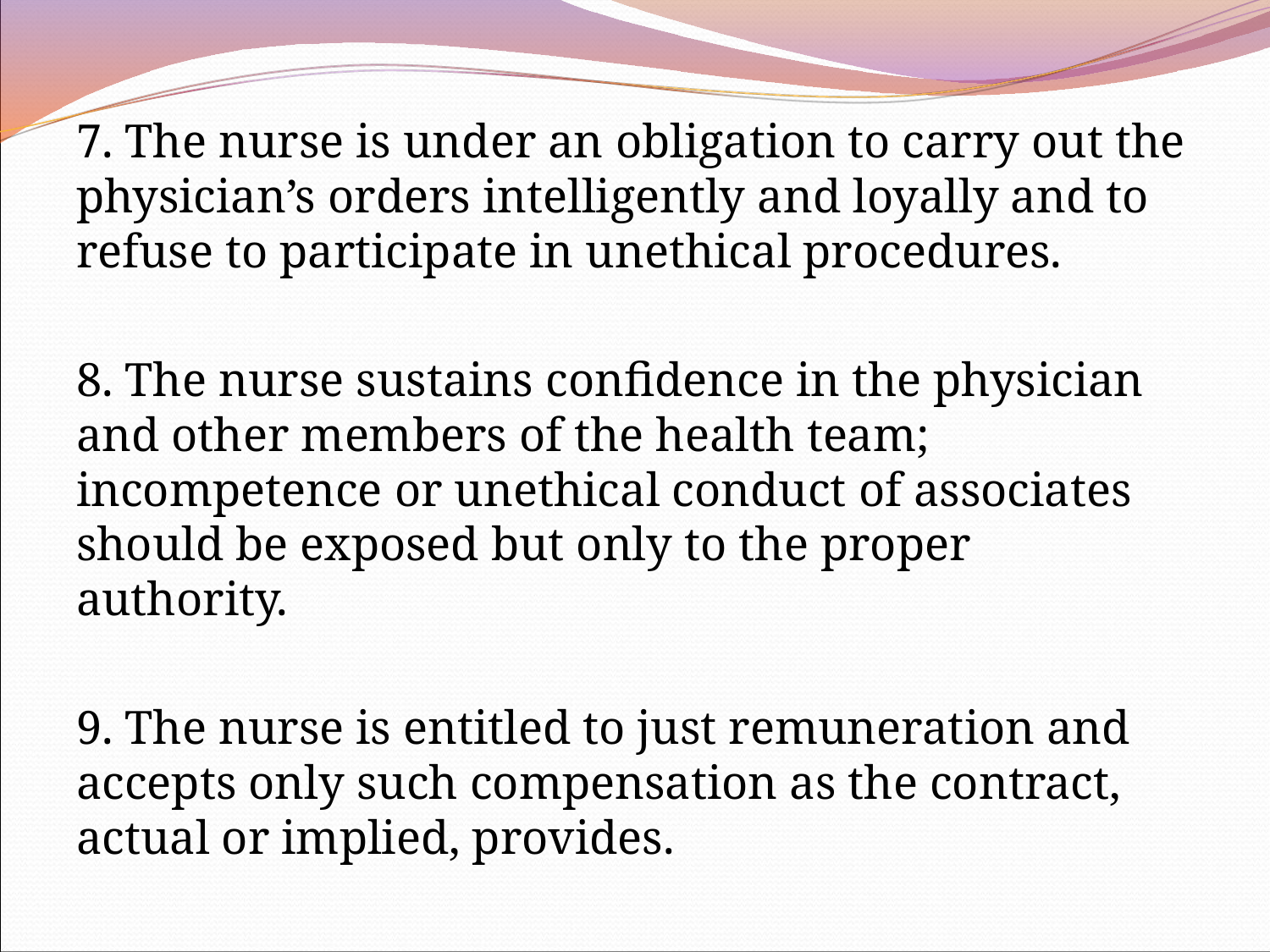

7. The nurse is under an obligation to carry out the physician’s orders intelligently and loyally and to refuse to participate in unethical procedures.

8. The nurse sustains confidence in the physician and other members of the health team; incompetence or unethical conduct of associates should be exposed but only to the proper authority.

9. The nurse is entitled to just remuneration and accepts only such compensation as the contract, actual or implied, provides.